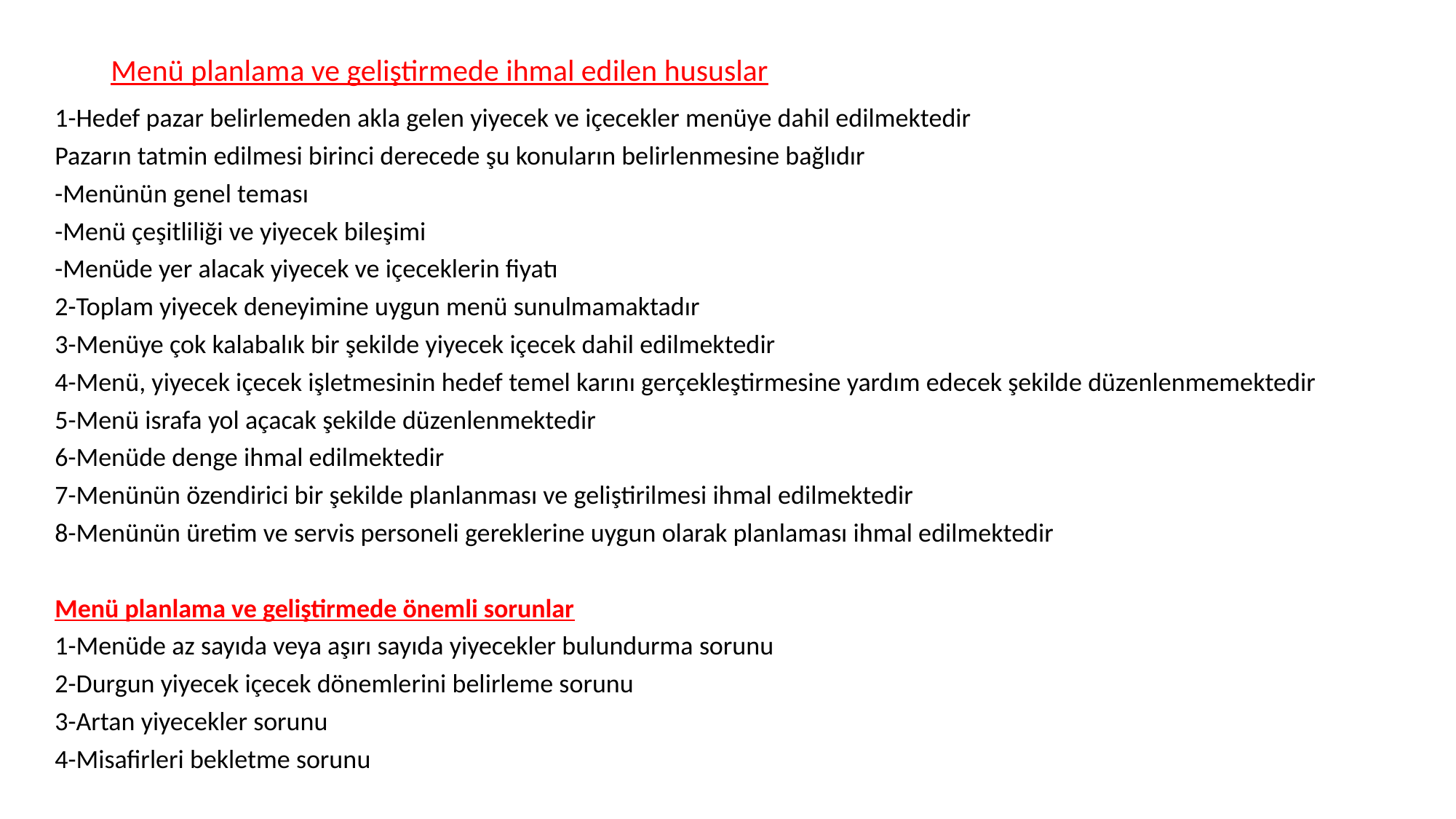

# Menü planlama ve geliştirmede ihmal edilen hususlar
1-Hedef pazar belirlemeden akla gelen yiyecek ve içecekler menüye dahil edilmektedir
Pazarın tatmin edilmesi birinci derecede şu konuların belirlenmesine bağlıdır
-Menünün genel teması
-Menü çeşitliliği ve yiyecek bileşimi
-Menüde yer alacak yiyecek ve içeceklerin fiyatı
2-Toplam yiyecek deneyimine uygun menü sunulmamaktadır
3-Menüye çok kalabalık bir şekilde yiyecek içecek dahil edilmektedir
4-Menü, yiyecek içecek işletmesinin hedef temel karını gerçekleştirmesine yardım edecek şekilde düzenlenmemektedir
5-Menü israfa yol açacak şekilde düzenlenmektedir
6-Menüde denge ihmal edilmektedir
7-Menünün özendirici bir şekilde planlanması ve geliştirilmesi ihmal edilmektedir
8-Menünün üretim ve servis personeli gereklerine uygun olarak planlaması ihmal edilmektedir

Menü planlama ve geliştirmede önemli sorunlar
1-Menüde az sayıda veya aşırı sayıda yiyecekler bulundurma sorunu
2-Durgun yiyecek içecek dönemlerini belirleme sorunu
3-Artan yiyecekler sorunu
4-Misafirleri bekletme sorunu